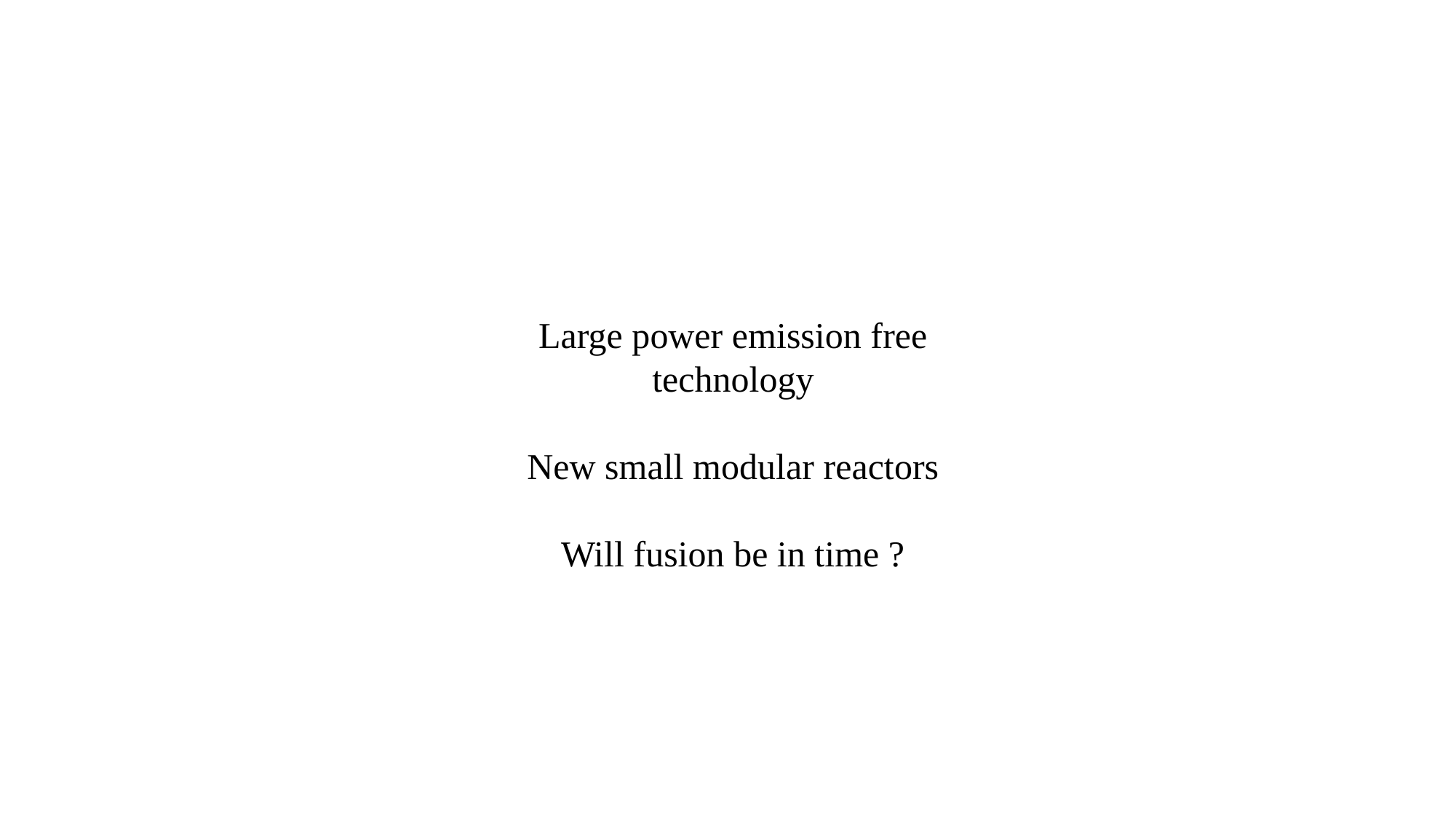

Large power emission free technology

New small modular reactors

Will fusion be in time ?